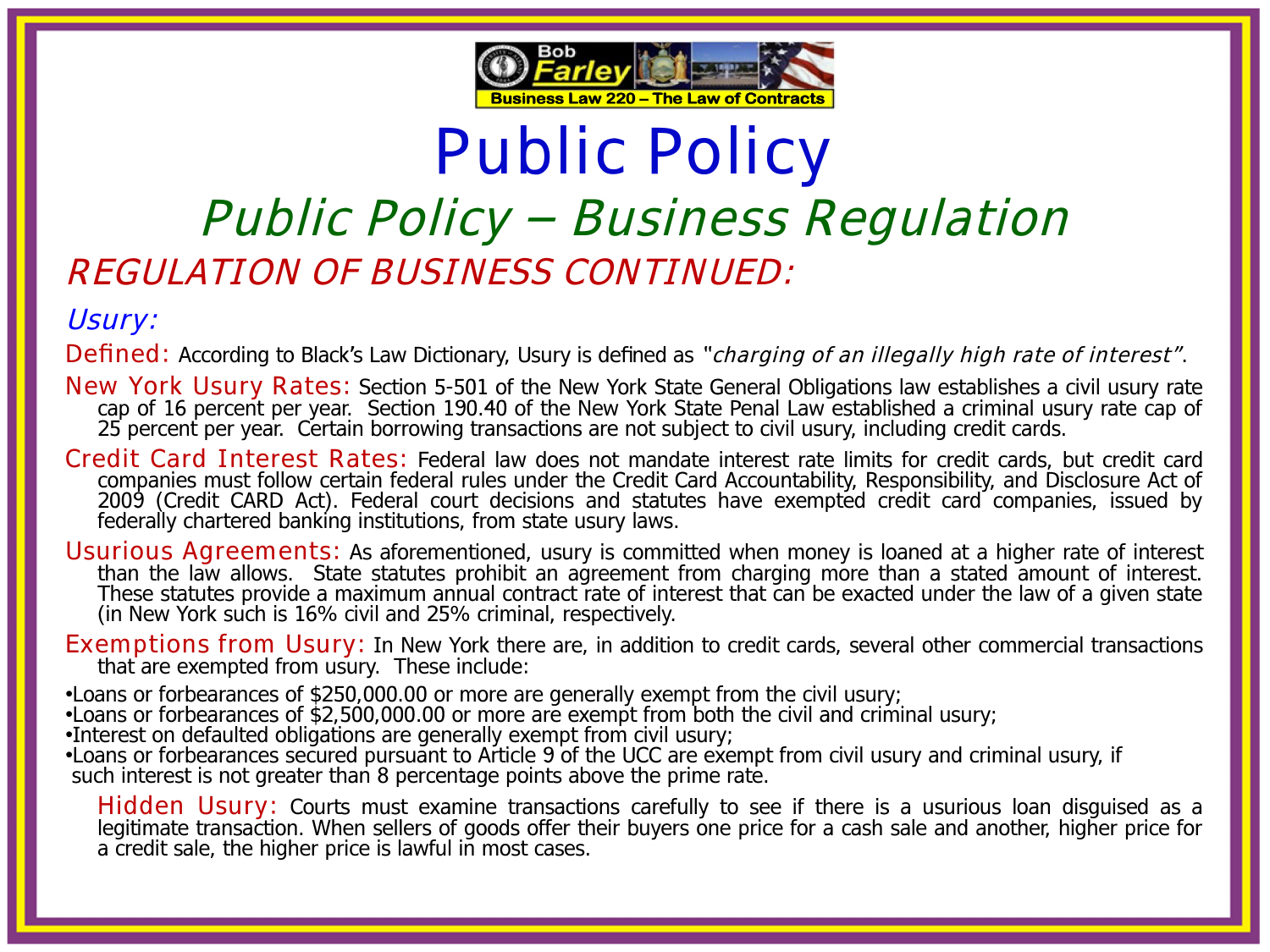

Public Policy
Public Policy – Business Regulation

REGULATION OF BUSINESS CONTINUED:

Usury:

Defined: According to Black’s Law Dictionary, Usury is defined as “charging of an illegally high rate of interest”.

New York Usury Rates: Section 5-501 of the New York State General Obligations law establishes a civil usury rate cap of 16 percent per year.  Section 190.40 of the New York State Penal Law established a criminal usury rate cap of 25 percent per year.  Certain borrowing transactions are not subject to civil usury, including credit cards.

Credit Card Interest Rates: Federal law does not mandate interest rate limits for credit cards, but credit card companies must follow certain federal rules under the Credit Card Accountability, Responsibility, and Disclosure Act of 2009 (Credit CARD Act). Federal court decisions and statutes have exempted credit card companies, issued by federally chartered banking institutions, from state usury laws.

Usurious Agreements: As aforementioned, usury is committed when money is loaned at a higher rate of interest than the law allows.  State statutes prohibit an agreement from charging more than a stated amount of interest. These statutes provide a maximum annual contract rate of interest that can be exacted under the law of a given state (in New York such is 16% civil and 25% criminal, respectively.

Exemptions from Usury: In New York there are, in addition to credit cards, several other commercial transactions that are exempted from usury.  These include:

Loans or forbearances of $250,000.00 or more are generally exempt from the civil usury;
Loans or forbearances of $2,500,000.00 or more are exempt from both the civil and criminal usury;
Interest on defaulted obligations are generally exempt from civil usury;
Loans or forbearances secured pursuant to Article 9 of the UCC are exempt from civil usury and criminal usury, if
 such interest is not greater than 8 percentage points above the prime rate.

Hidden Usury: Courts must examine transactions carefully to see if there is a usurious loan disguised as a legitimate transaction. When sellers of goods offer their buyers one price for a cash sale and another, higher price for a credit sale, the higher price is lawful in most cases.